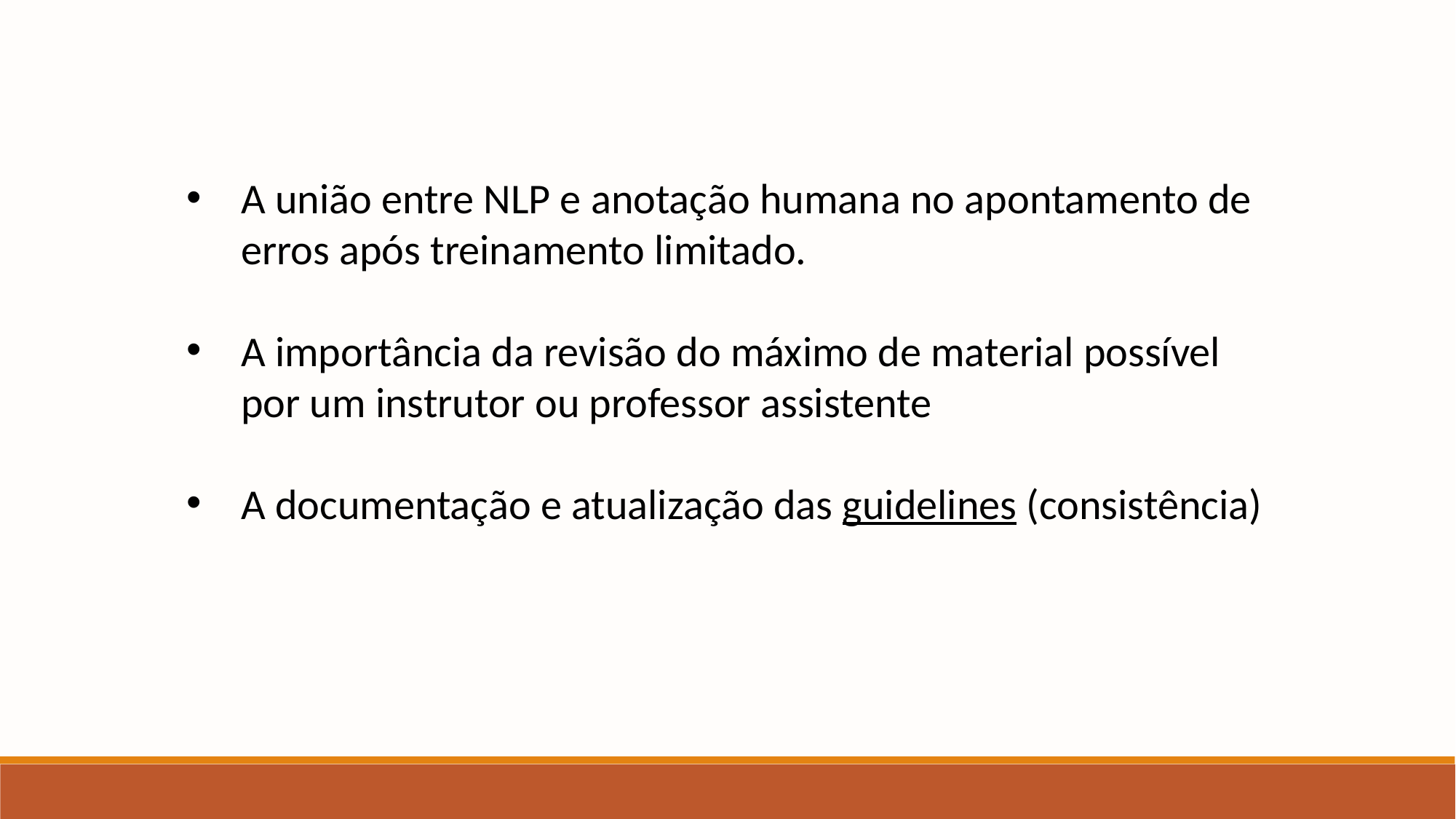

A união entre NLP e anotação humana no apontamento de erros após treinamento limitado.

A importância da revisão do máximo de material possível por um instrutor ou professor assistente

A documentação e atualização das guidelines (consistência)